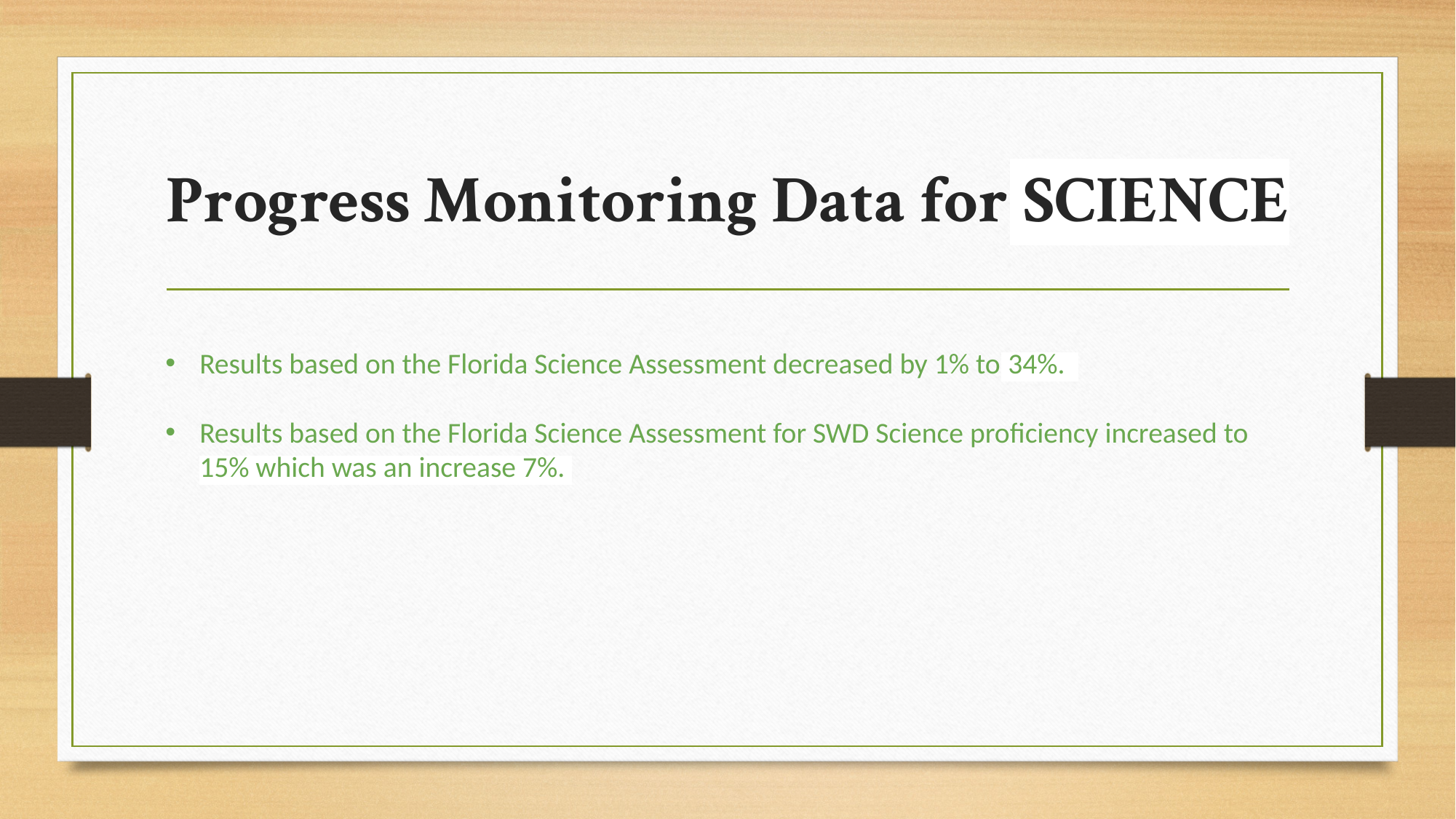

# Progress Monitoring Data for SCIENCE

Results based on the Florida Science Assessment decreased by 1% to 34%.

Results based on the Florida Science Assessment for SWD Science proficiency increased to 15% which was an increase 7%.